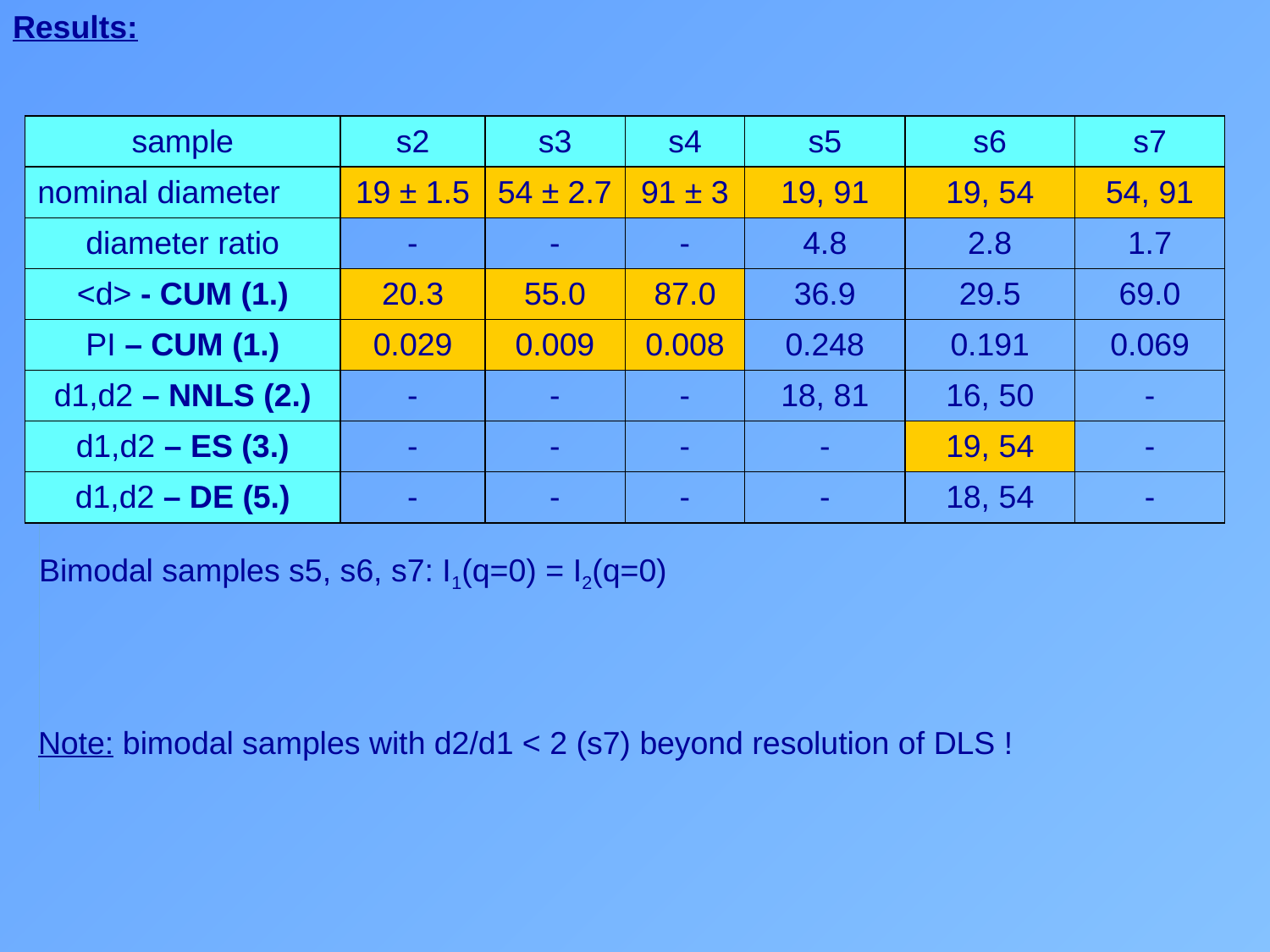

Results:
| sample | s2 | s3 | s4 | s5 | s6 | s7 |
| --- | --- | --- | --- | --- | --- | --- |
| nominal diameter | 19 ± 1.5 | 54 ± 2.7 | 91 ± 3 | 19, 91 | 19, 54 | 54, 91 |
| diameter ratio | - | - | - | 4.8 | 2.8 | 1.7 |
| <d> - CUM (1.) | 20.3 | 55.0 | 87.0 | 36.9 | 29.5 | 69.0 |
| PI – CUM (1.) | 0.029 | 0.009 | 0.008 | 0.248 | 0.191 | 0.069 |
| d1,d2 – NNLS (2.) | - | - | - | 18, 81 | 16, 50 | - |
| d1,d2 – ES (3.) | - | - | - | - | 19, 54 | - |
| d1,d2 – DE (5.) | - | - | - | - | 18, 54 | - |

Bimodal samples s5, s6, s7: I1(q=0) = I2(q=0)

Note: bimodal samples with d2/d1 < 2 (s7) beyond resolution of DLS !